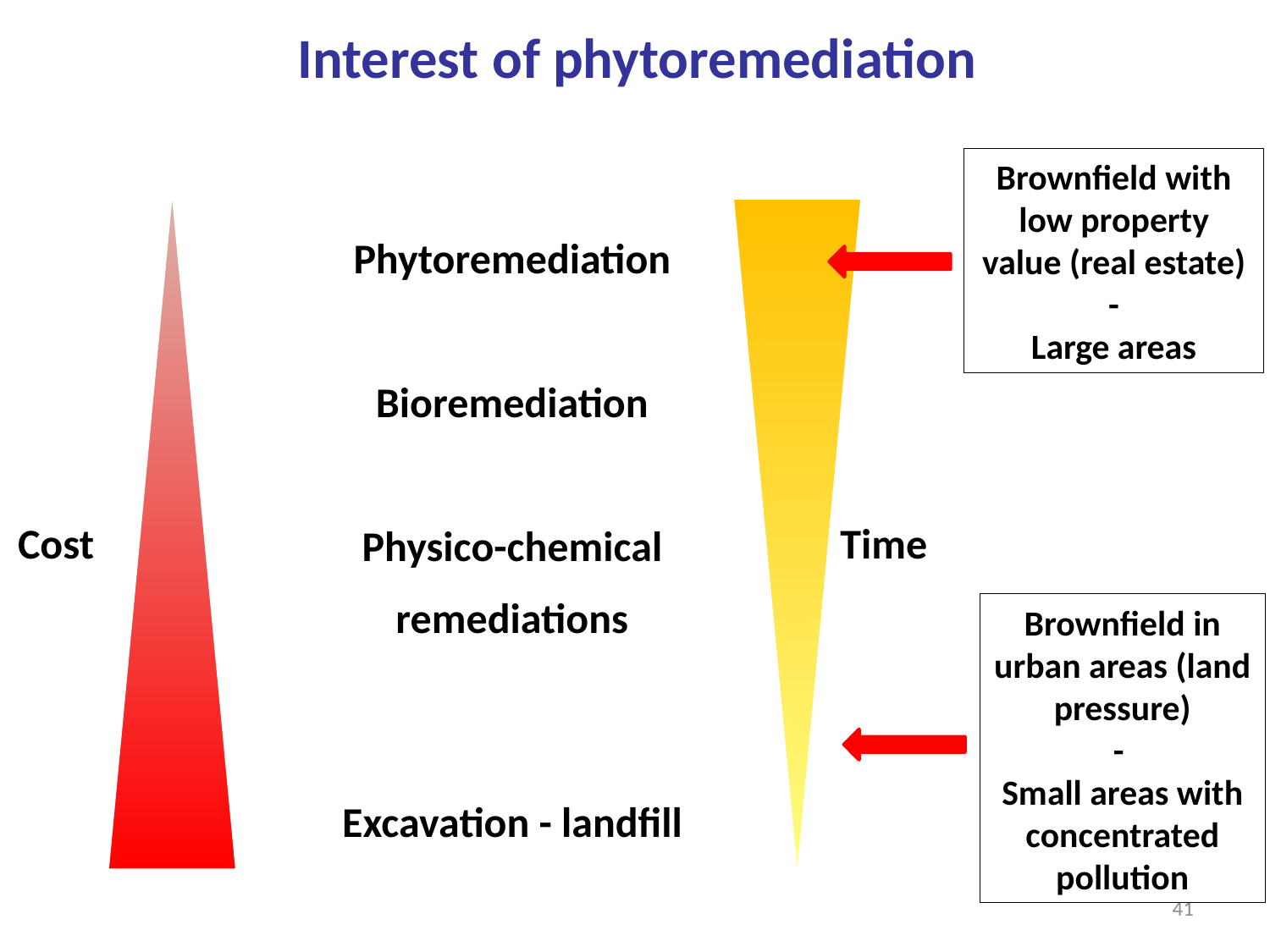

Interest of phytoremediation
Brownfield with low property value (real estate)
-
Large areas

Phytoremediation

Bioremediation

Physico-chemical
remediations

Excavation - landfill

Time
Cost
Brownfield in urban areas (land pressure)
-
Small areas with concentrated pollution

41